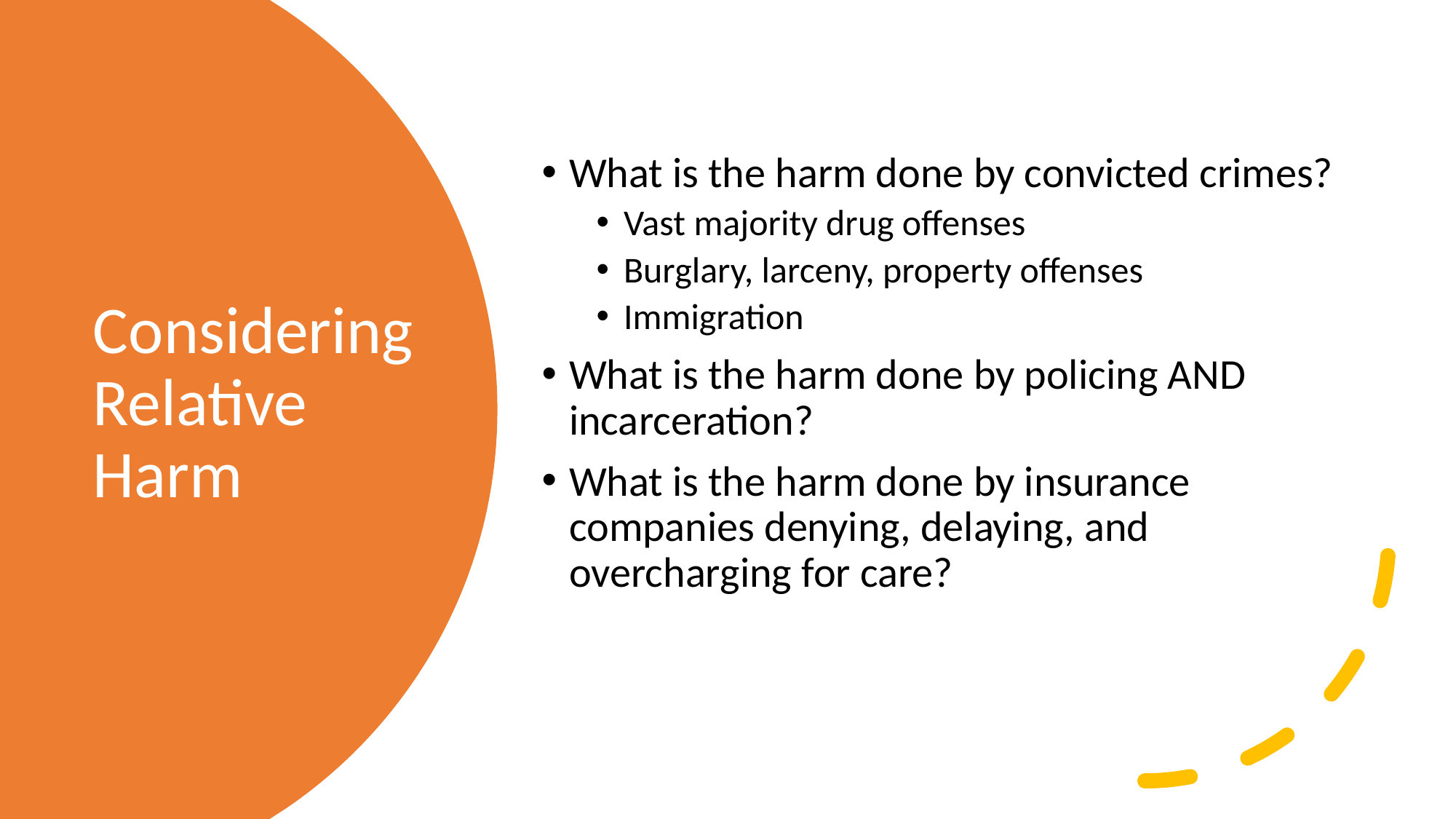

What is the harm done by convicted crimes?
Vast majority drug offenses
Burglary, larceny, property offenses
Immigration
What is the harm done by policing AND incarceration?
What is the harm done by insurance companies denying, delaying, and overcharging for care?

# Considering Relative Harm